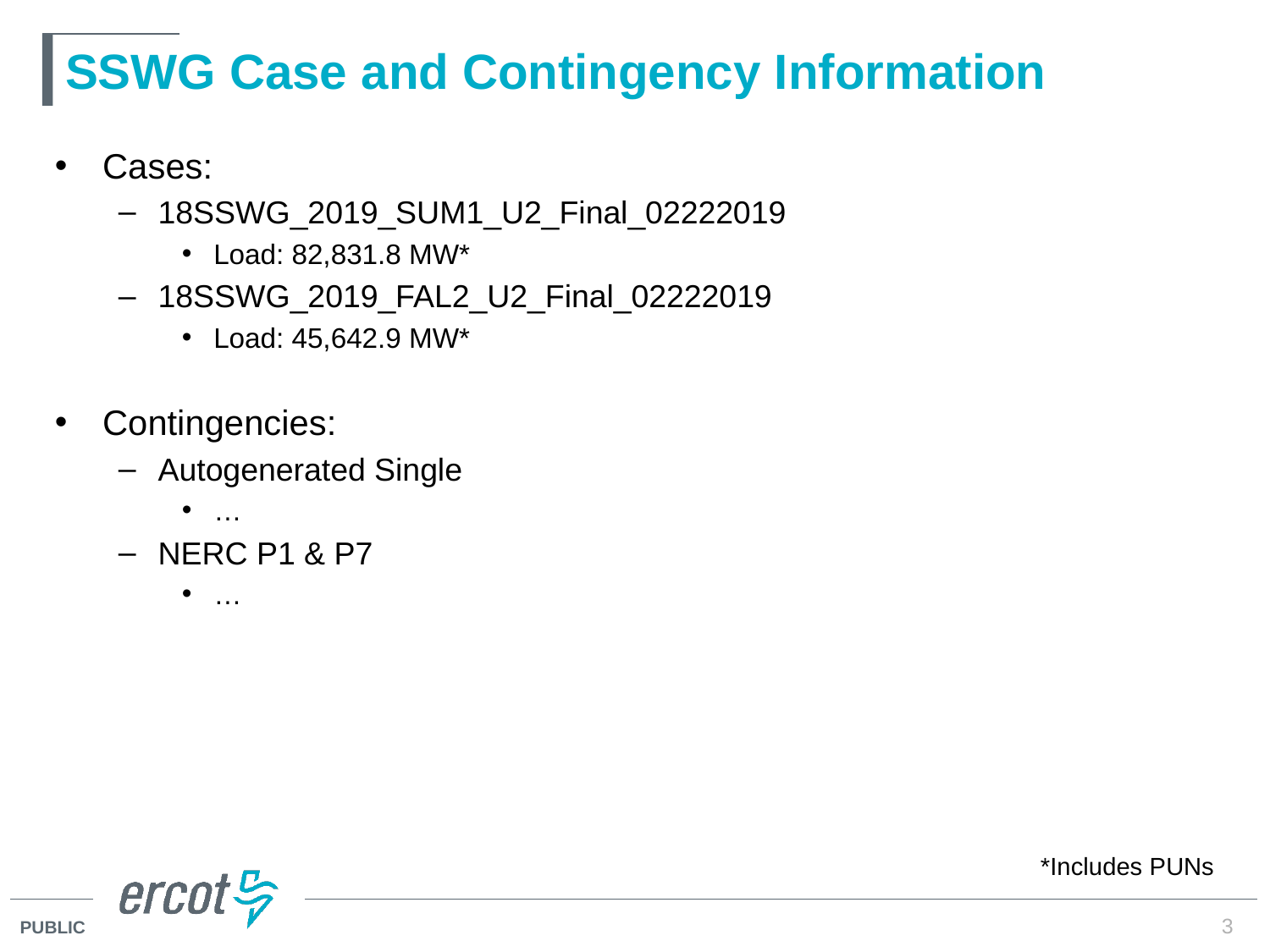

# SSWG Case and Contingency Information
Cases:
18SSWG_2019_SUM1_U2_Final_02222019
Load: 82,831.8 MW*
18SSWG_2019_FAL2_U2_Final_02222019
Load: 45,642.9 MW*

Contingencies:
Autogenerated Single
…
NERC P1 & P7
…

*Includes PUNs
3